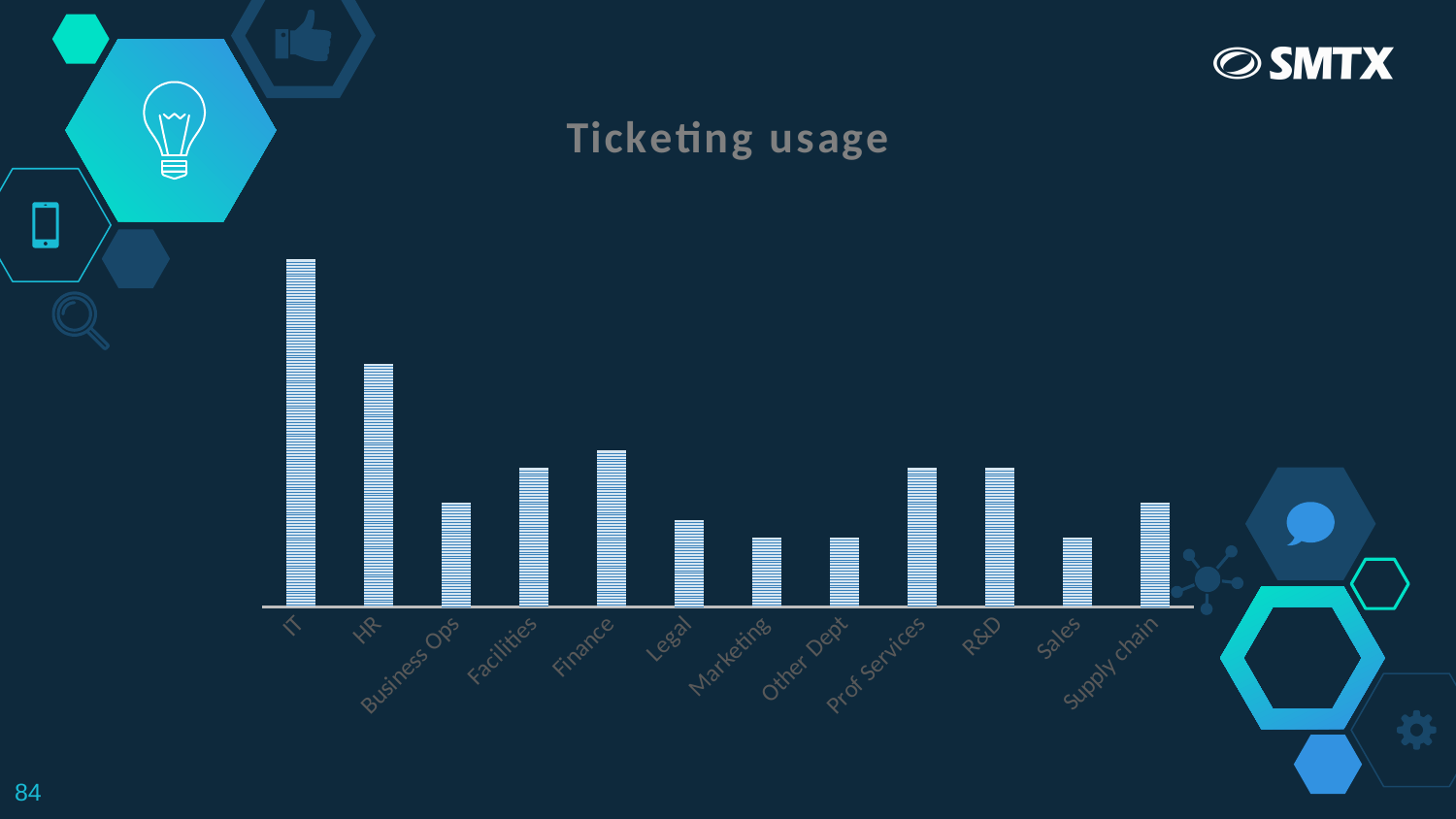

### Chart: Ticketing usage

| Category | # |
|---|---|
| IT | 100.0 |
| HR | 70.0 |
| Business Ops | 30.0 |
| Facilities | 40.0 |
| Finance | 45.0 |
| Legal | 25.0 |
| Marketing | 20.0 |
| Other Dept | 20.0 |
| Prof Services | 40.0 |
| R&D | 40.0 |
| Sales | 20.0 |
| Supply chain | 30.0 |
84